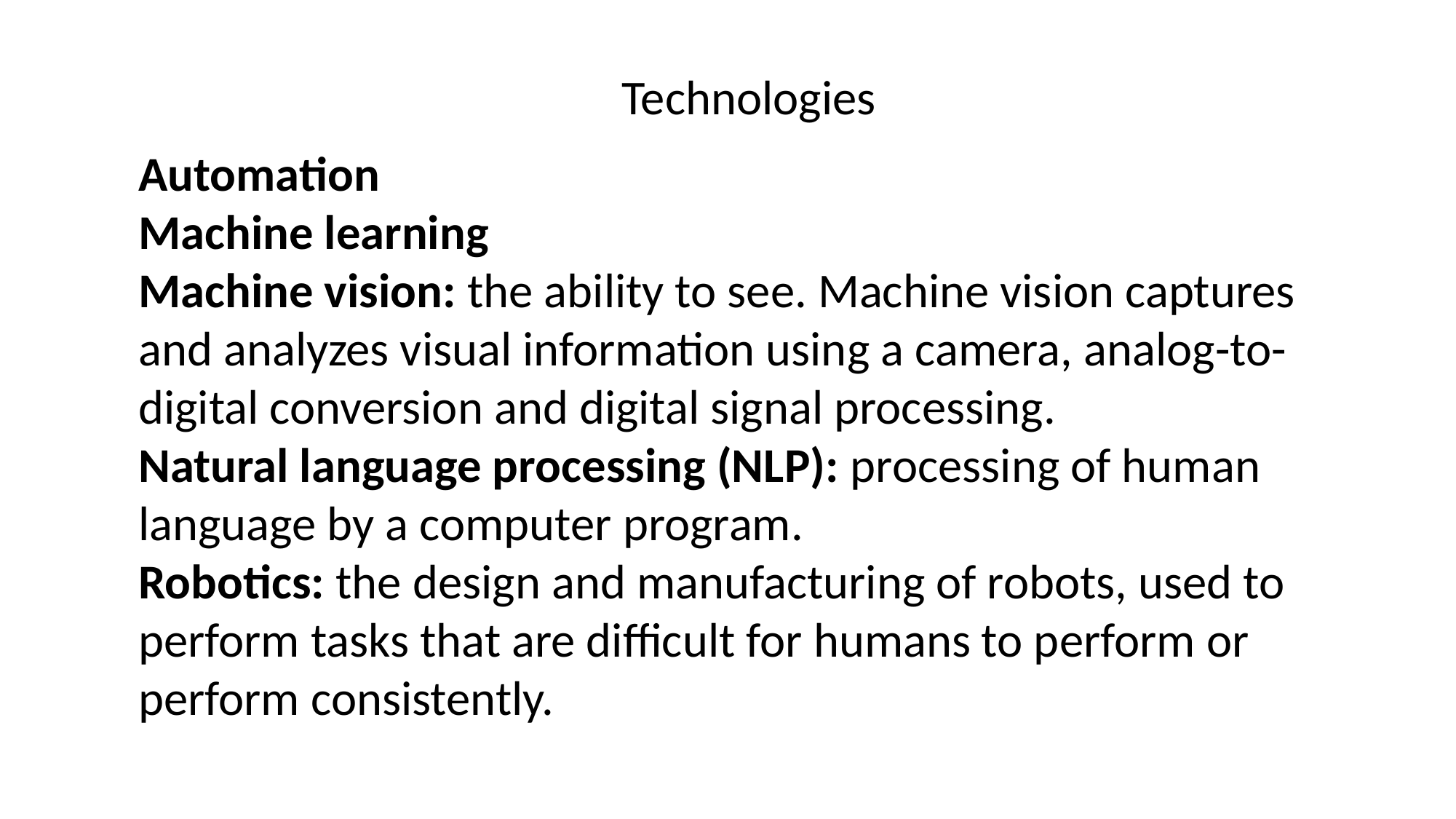

Technologies

Automation
Machine learning
Machine vision: the ability to see. Machine vision captures and analyzes visual information using a camera, analog-to-digital conversion and digital signal processing.
Natural language processing (NLP): processing of human language by a computer program.
Robotics: the design and manufacturing of robots, used to perform tasks that are difficult for humans to perform or perform consistently.